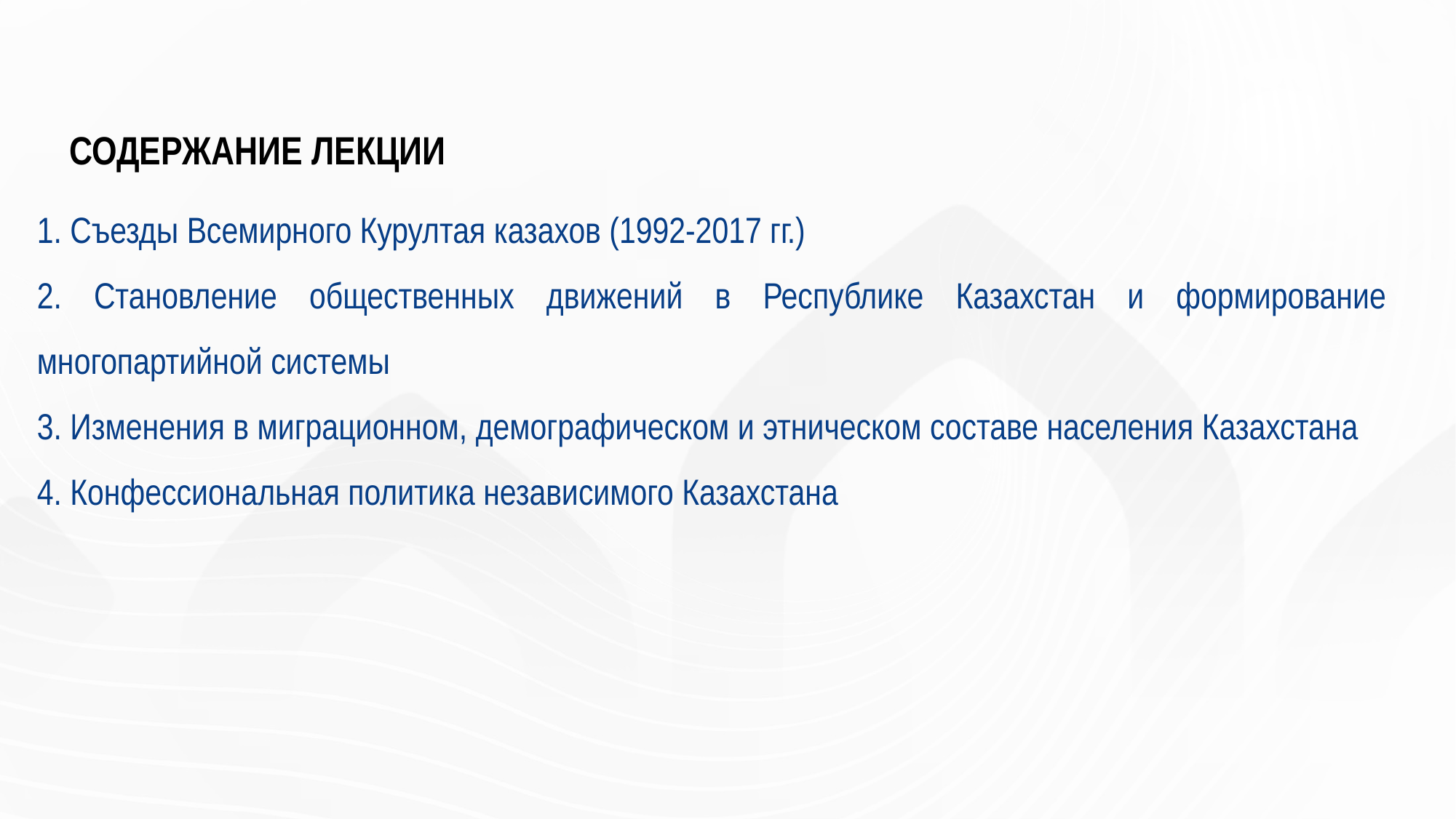

# СОДЕРЖАНИЕ ЛЕКЦИИ
1. Съезды Всемирного Курултая казахов (1992-2017 гг.)
2. Становление общественных движений в Республике Казахстан и формирование многопартийной системы
3. Изменения в миграционном, демографическом и этническом составе населения Казахстана
4. Конфессиональная политика независимого Казахстана